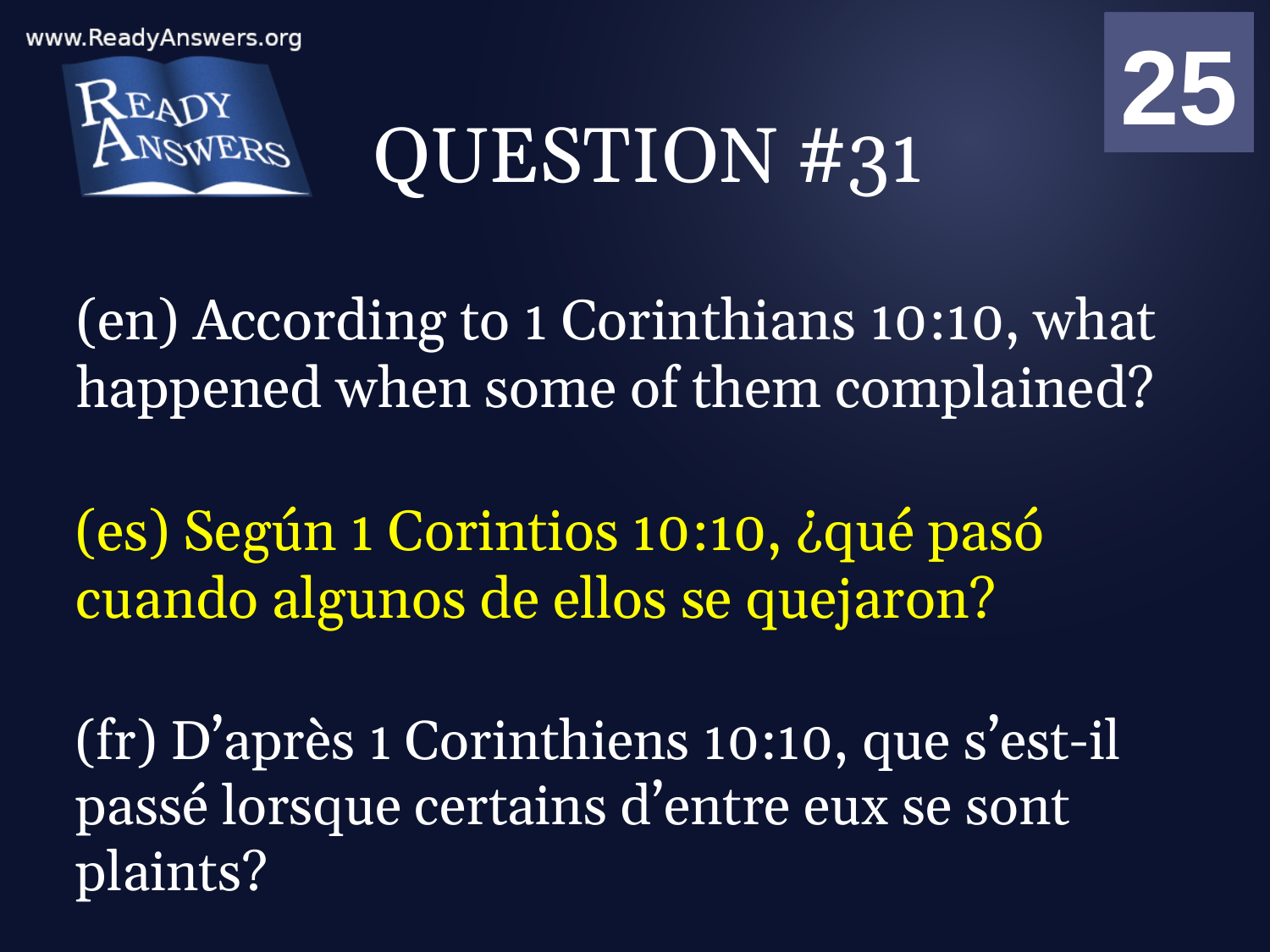

01
02
03
04
05
06
07
08
09
10
11
12
13
14
15
16
17
18
19
20
21
22
23
24
25
00
# QUESTION #31
(en) According to 1 Corinthians 10:10, what happened when some of them complained?
(es) Según 1 Corintios 10:10, ¿qué pasó cuando algunos de ellos se quejaron?
(fr) D’après 1 Corinthiens 10:10, que s’est-il passé lorsque certains d’entre eux se sont plaints?